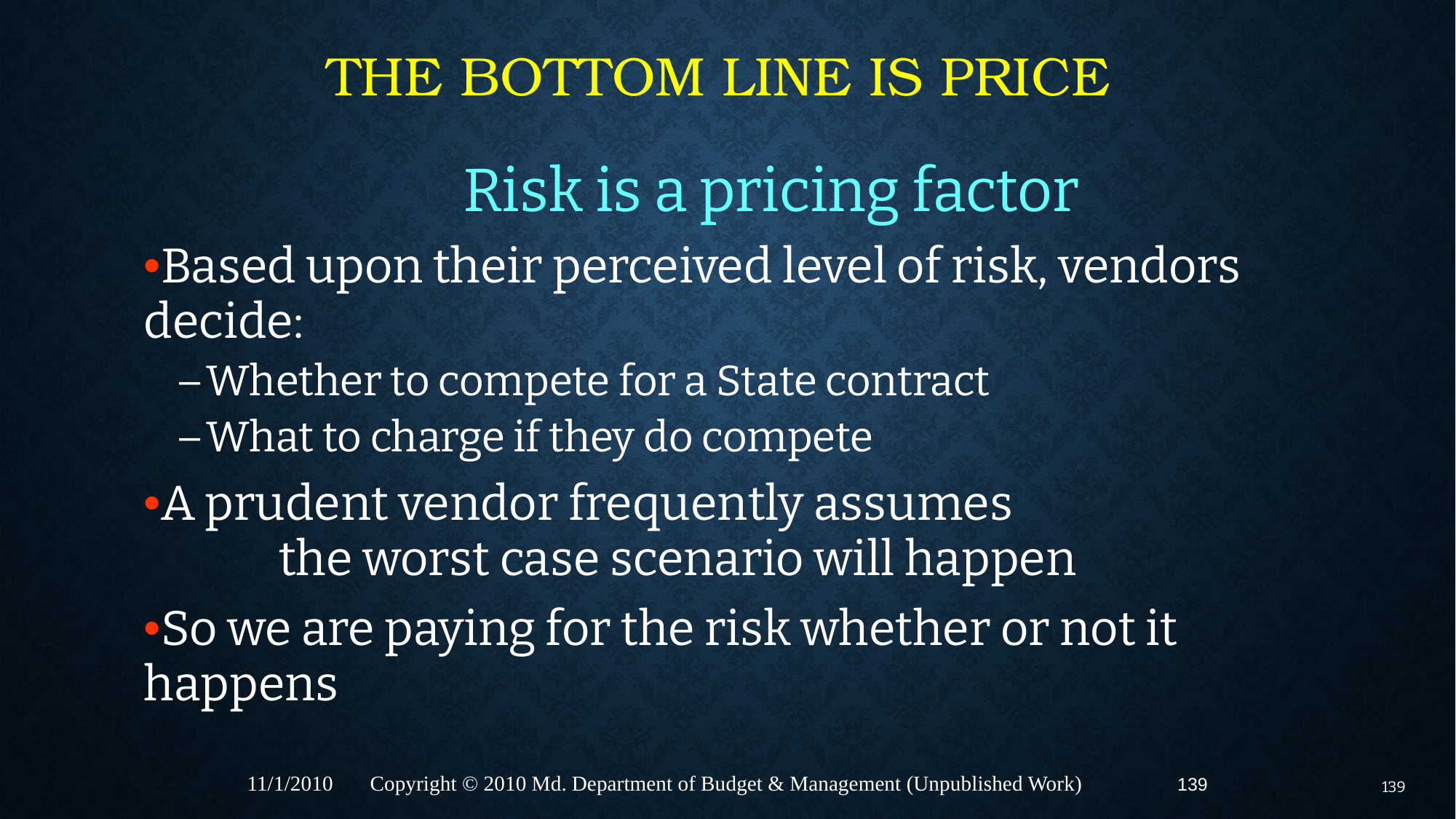

# The Bottom Line Is Price
Risk is a pricing factor
Based upon their perceived level of risk, vendors decide:
Whether to compete for a State contract
What to charge if they do compete
A prudent vendor frequently assumes                                                   the worst case scenario will happen
So we are paying for the risk whether or not it happens
139
11/1/2010       Copyright © 2010 Md. Department of Budget & Management (Unpublished Work)
139